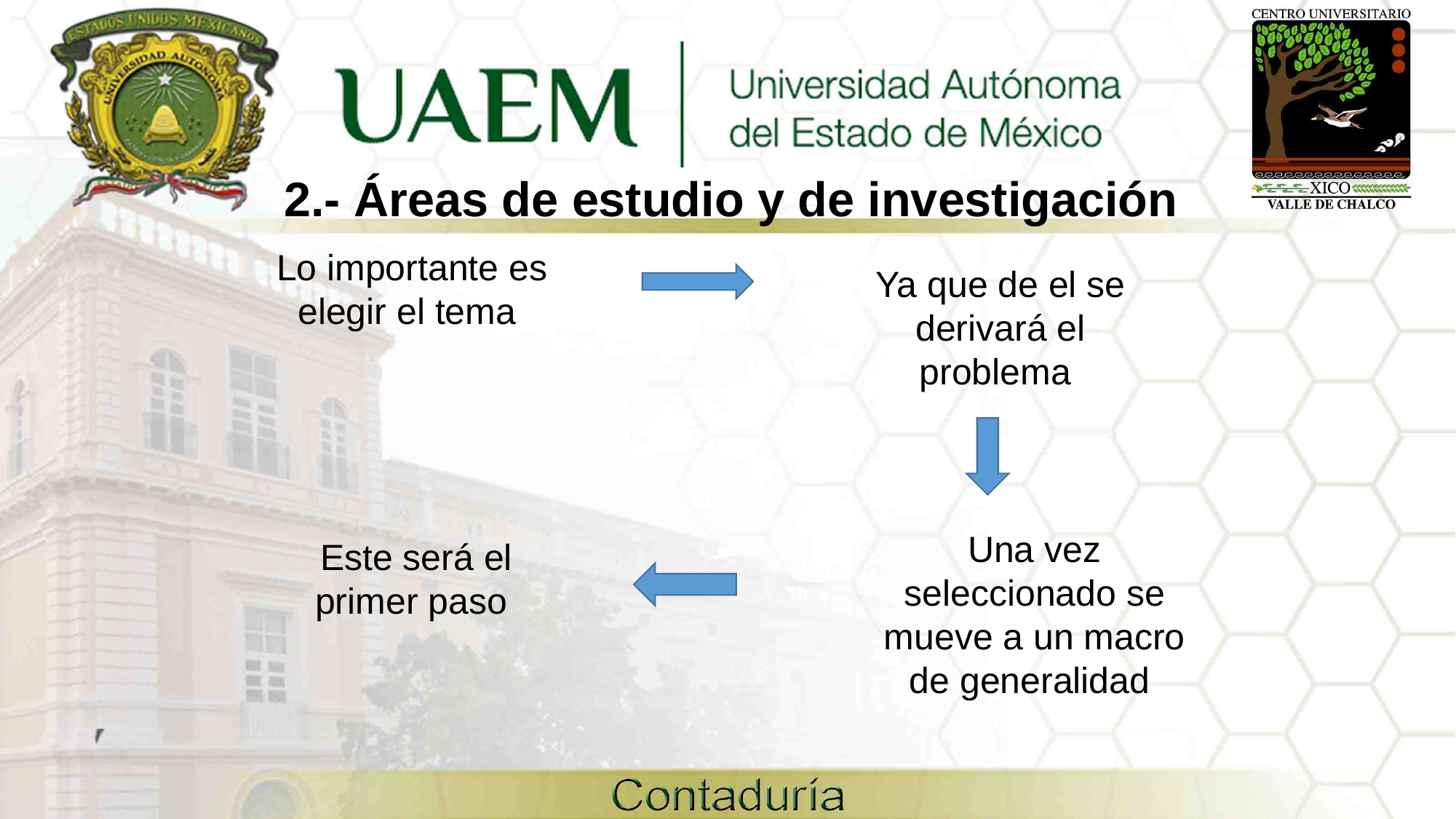

2.- Áreas de estudio y de investigación
Lo importante es elegir el tema
Ya que de el se derivará el problema

Una vez seleccionado se mueve a un macro de generalidad
Este será el primer paso